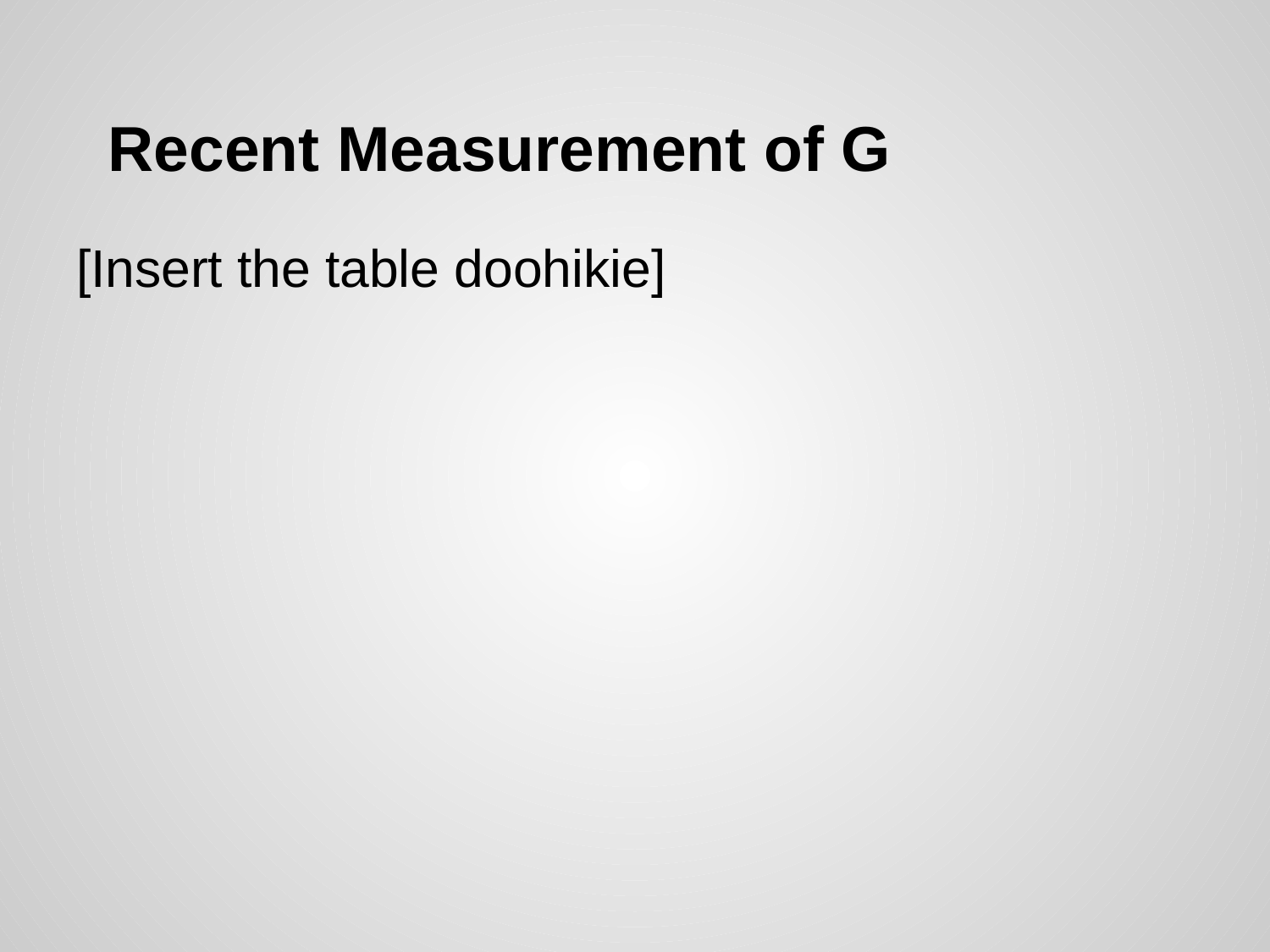

# Recent Measurement of G
[Insert the table doohikie]